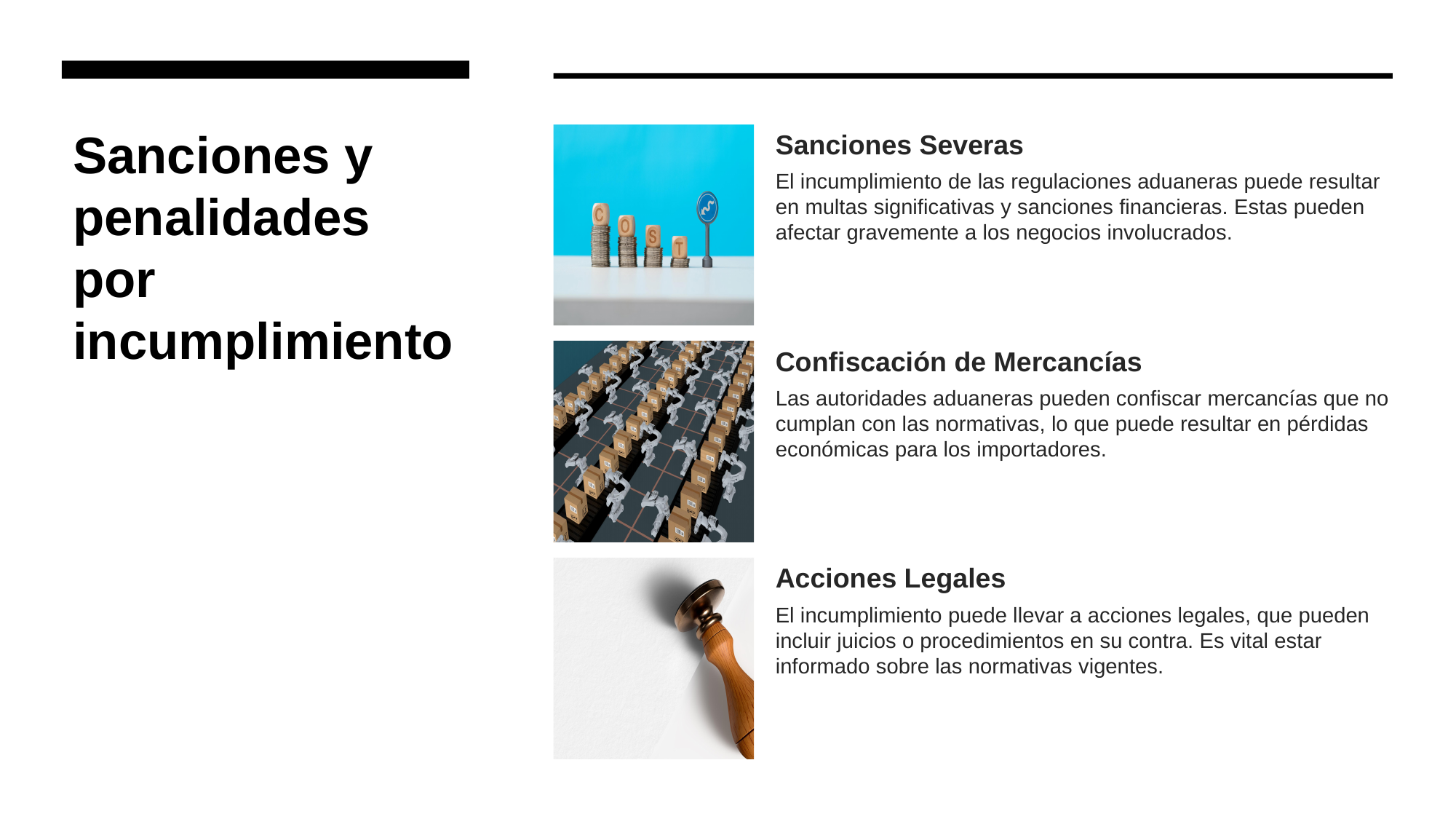

# Sanciones y penalidades por incumplimiento
Sanciones Severas
El incumplimiento de las regulaciones aduaneras puede resultar en multas significativas y sanciones financieras. Estas pueden afectar gravemente a los negocios involucrados.
Confiscación de Mercancías
Las autoridades aduaneras pueden confiscar mercancías que no cumplan con las normativas, lo que puede resultar en pérdidas económicas para los importadores.
Acciones Legales
El incumplimiento puede llevar a acciones legales, que pueden incluir juicios o procedimientos en su contra. Es vital estar informado sobre las normativas vigentes.